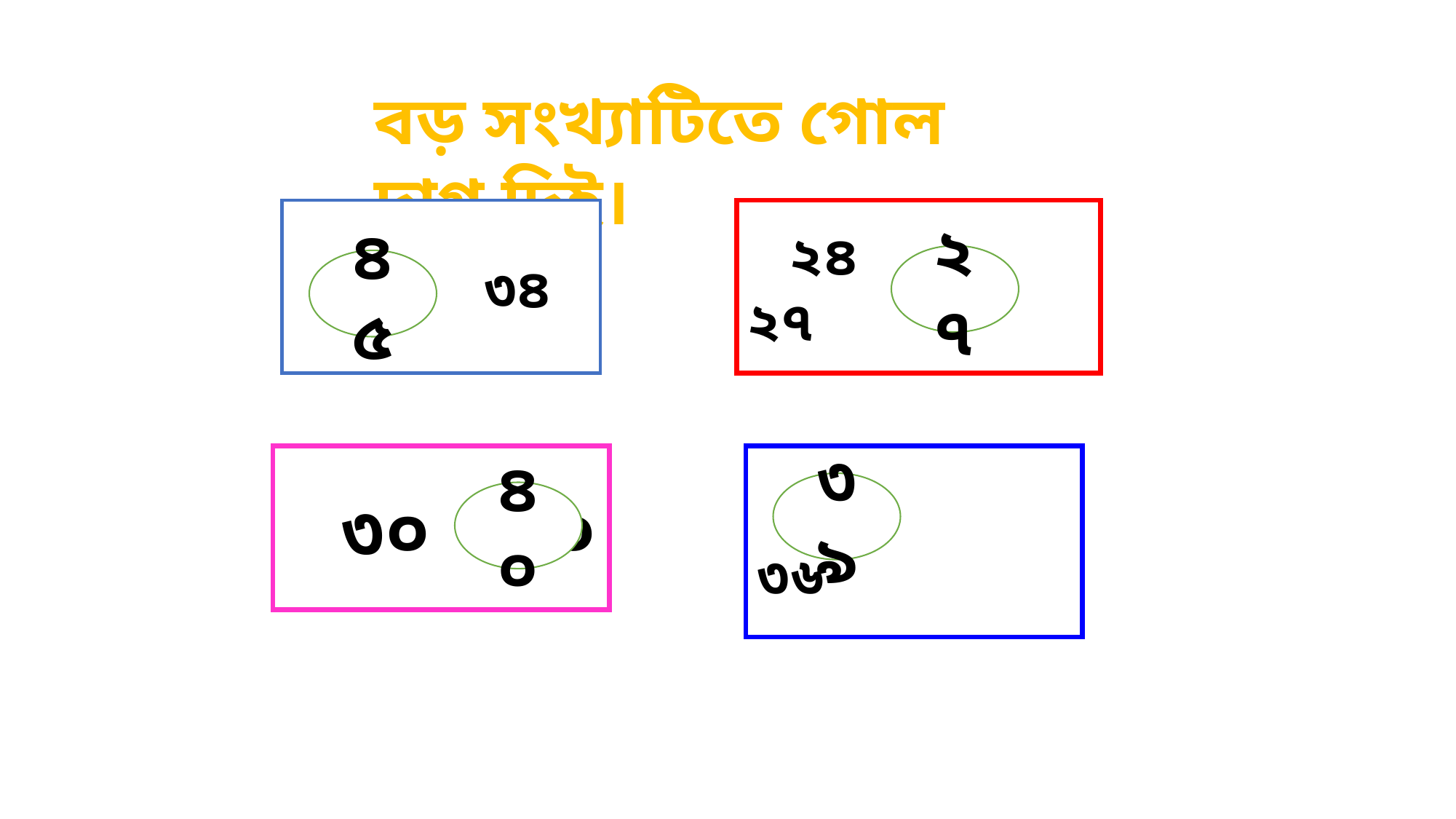

বড় সংখ্যাটিতে গোল দাগ দিই।
৪৫      ৩৪
   ২৪ 	     ২৭
২৭
৪৫
   ৩০    ৪০
   ৩৯ 	     ৩৬
৩৯
৪০